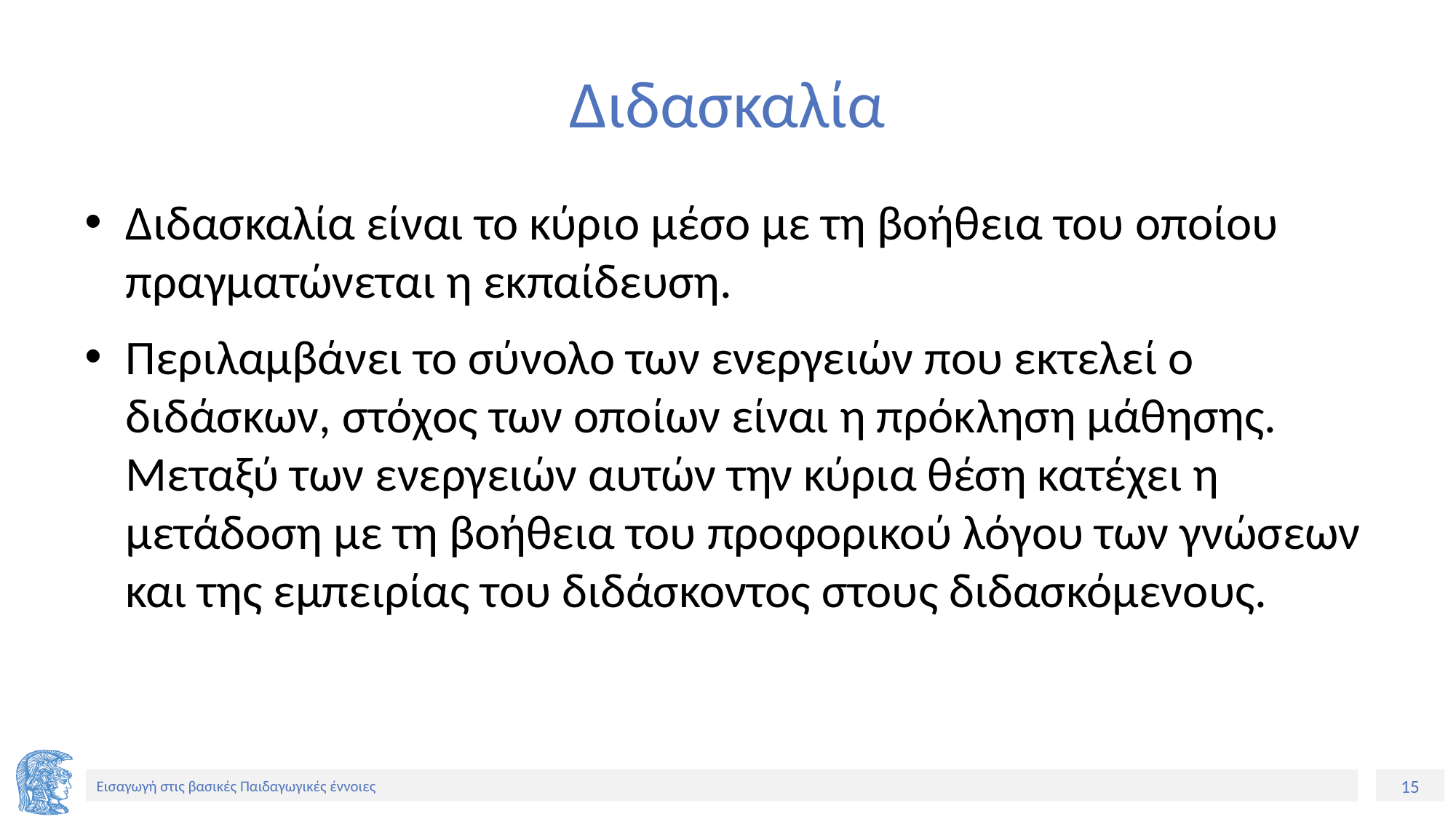

# Διδασκαλία
Διδασκαλία είναι το κύριο μέσο με τη βοήθεια του οποίου πραγματώνεται η εκπαίδευση.
Περιλαμβάνει το σύνολο των ενεργειών που εκτελεί ο διδάσκων, στόχος των οποίων είναι η πρόκληση μάθησης. Μεταξύ των ενεργειών αυτών την κύρια θέση κατέχει η μετάδοση με τη βοήθεια του προφορικού λόγου των γνώσεων και της εμπειρίας του διδάσκοντος στους διδασκόμενους.